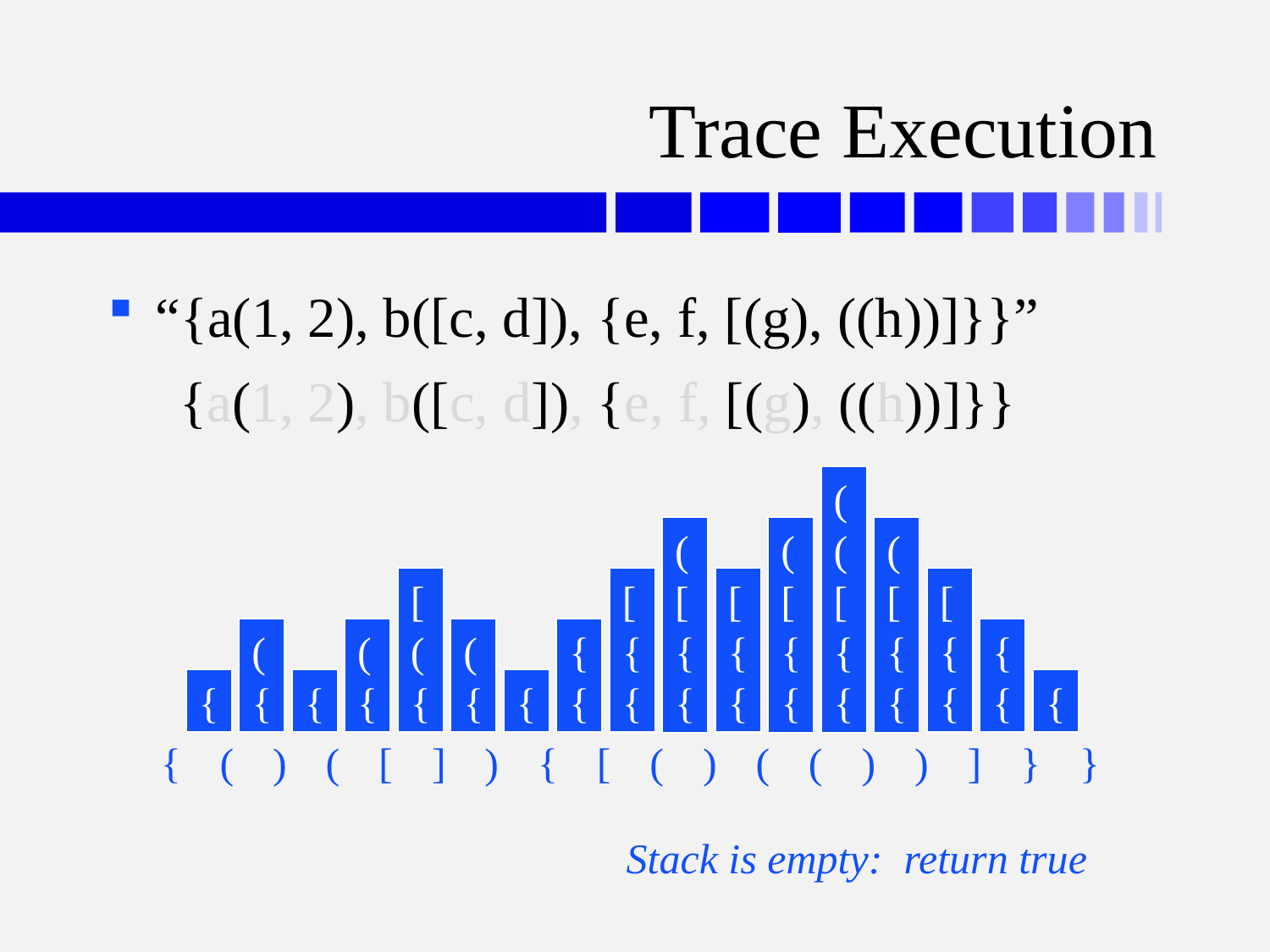

# Trace Execution
“{a(1, 2), b([c, d]), {e, f, [(g), ((h))]}}”
{a(1, 2), b([c, d]), {e, f, [(g), ((h))]}}
(
(
[
{
{
(
[
{
{
(
[
{
{
(
[
{
{
[
(
{
[
{
{
[
{
{
[
{
{
(
{
(
{
(
{
{
{
{
{
{
{
{
{
{
(
)
(
[
]
)
{
[
(
)
(
(
)
)
]
}
}
Stack is empty:  return true